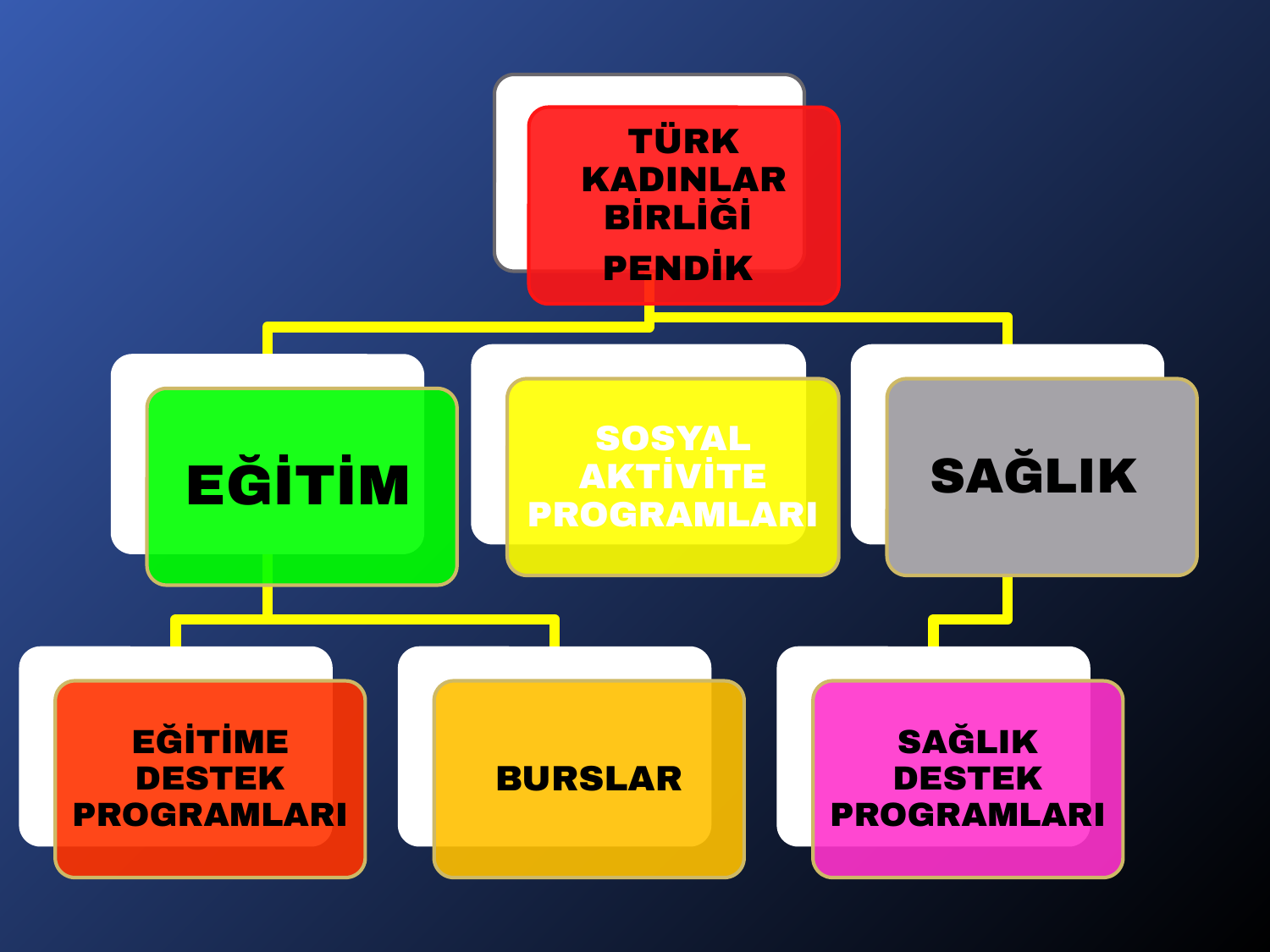

TÜRK KADINLAR BİRLİĞİ
PENDİK
EĞİTİM
EĞİTİME DESTEK PROGRAMLARI
BURSLAR
SAĞLIK
SAĞLIK DESTEK PROGRAMLARI
SOSYAL AKTİVİTE PROGRAMLARI